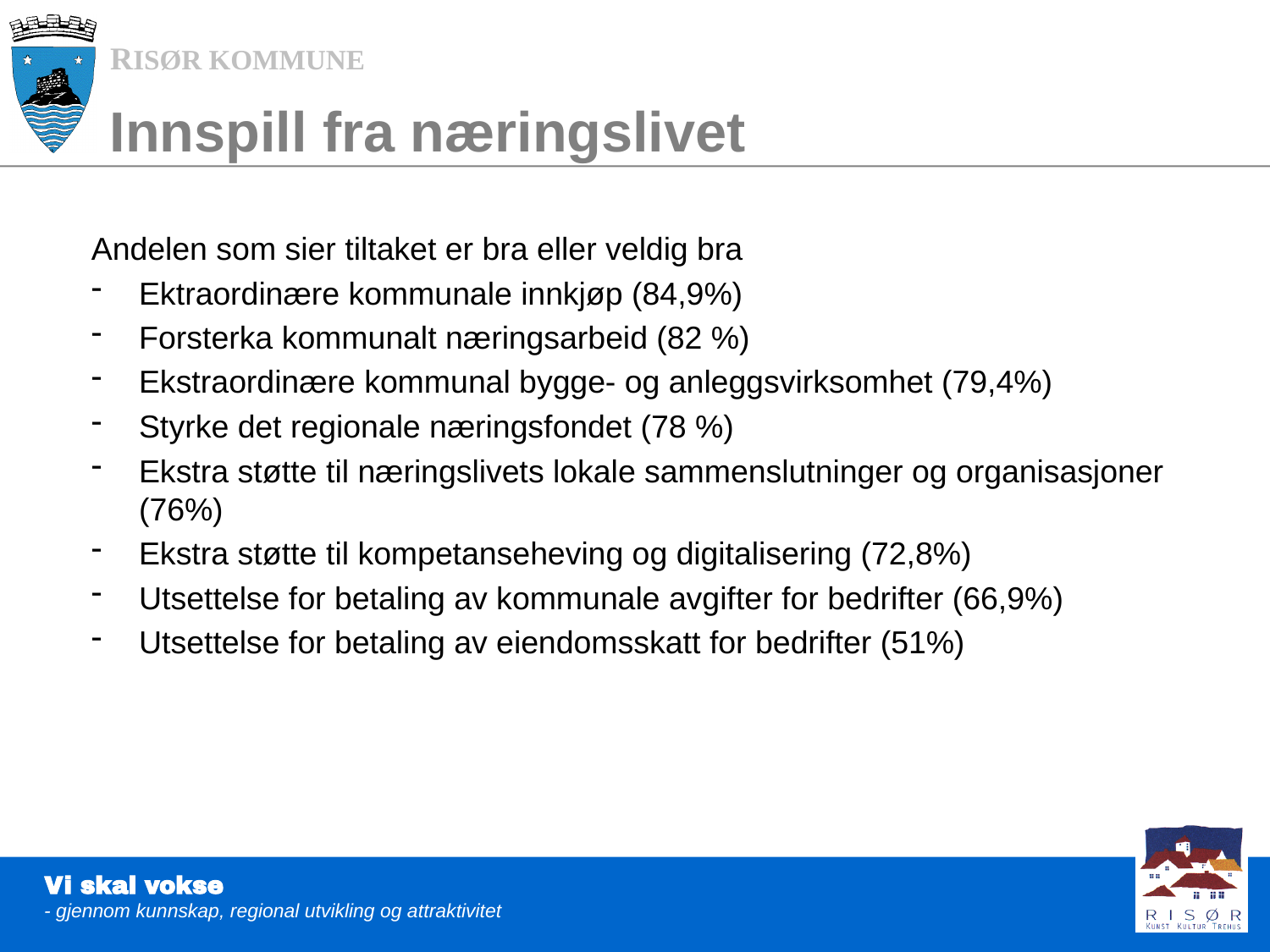

# Innspill fra næringslivet
Andelen som sier tiltaket er bra eller veldig bra
Ektraordinære kommunale innkjøp (84,9%)
Forsterka kommunalt næringsarbeid (82 %)
Ekstraordinære kommunal bygge- og anleggsvirksomhet (79,4%)
Styrke det regionale næringsfondet (78 %)
Ekstra støtte til næringslivets lokale sammenslutninger og organisasjoner (76%)
Ekstra støtte til kompetanseheving og digitalisering (72,8%)
Utsettelse for betaling av kommunale avgifter for bedrifter (66,9%)
Utsettelse for betaling av eiendomsskatt for bedrifter (51%)